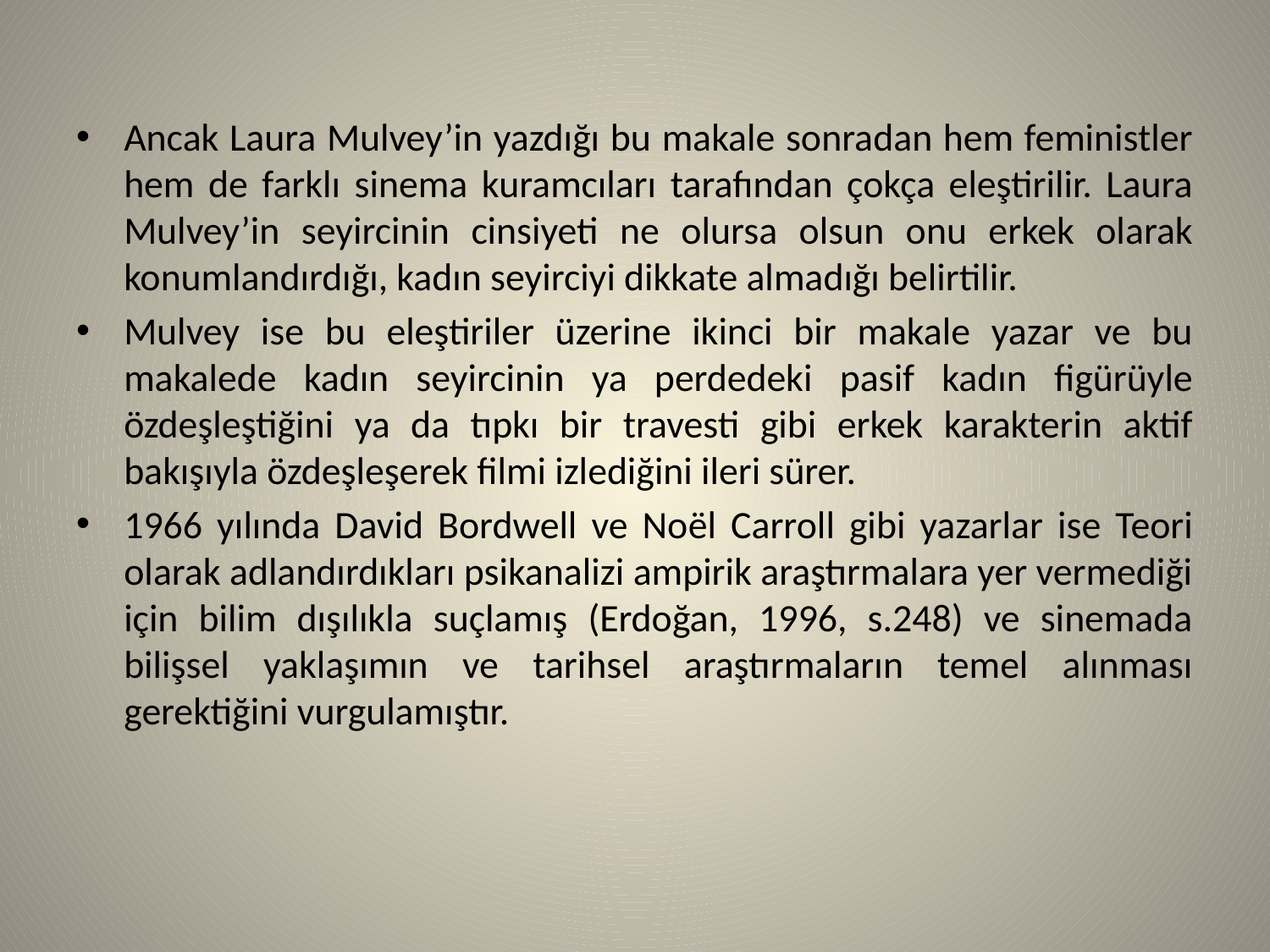

Ancak Laura Mulvey’in yazdığı bu makale sonradan hem feministler hem de farklı sinema kuramcıları tarafından çokça eleştirilir. Laura Mulvey’in seyircinin cinsiyeti ne olursa olsun onu erkek olarak konumlandırdığı, kadın seyirciyi dikkate almadığı belirtilir.
Mulvey ise bu eleştiriler üzerine ikinci bir makale yazar ve bu makalede kadın seyircinin ya perdedeki pasif kadın figürüyle özdeşleştiğini ya da tıpkı bir travesti gibi erkek karakterin aktif bakışıyla özdeşleşerek filmi izlediğini ileri sürer.
1966 yılında David Bordwell ve Noël Carroll gibi yazarlar ise Teori olarak adlandırdıkları psikanalizi ampirik araştırmalara yer vermediği için bilim dışılıkla suçlamış (Erdoğan, 1996, s.248) ve sinemada bilişsel yaklaşımın ve tarihsel araştırmaların temel alınması gerektiğini vurgulamıştır.